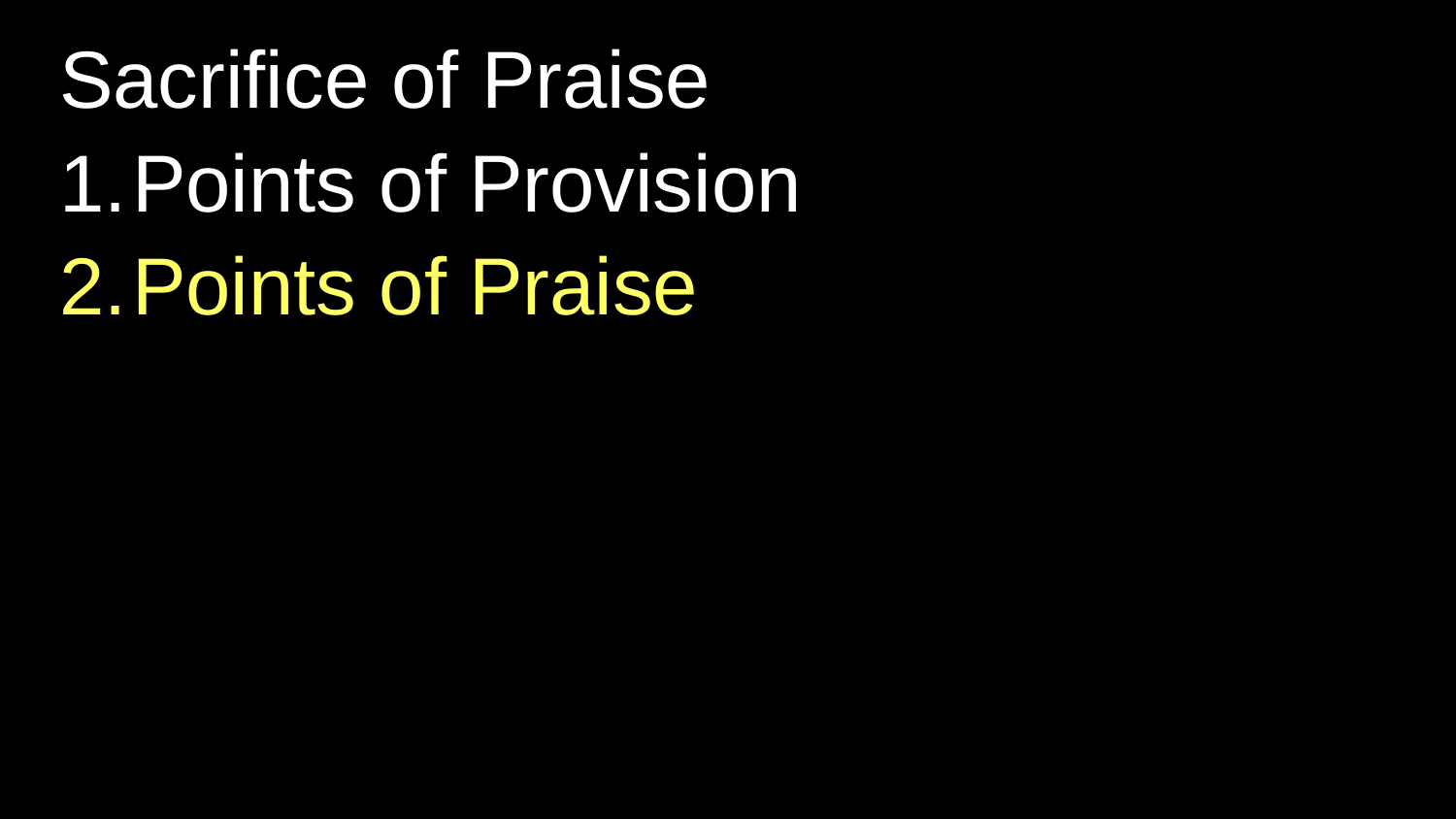

Sacrifice of Praise
Points of Provision
Points of Praise